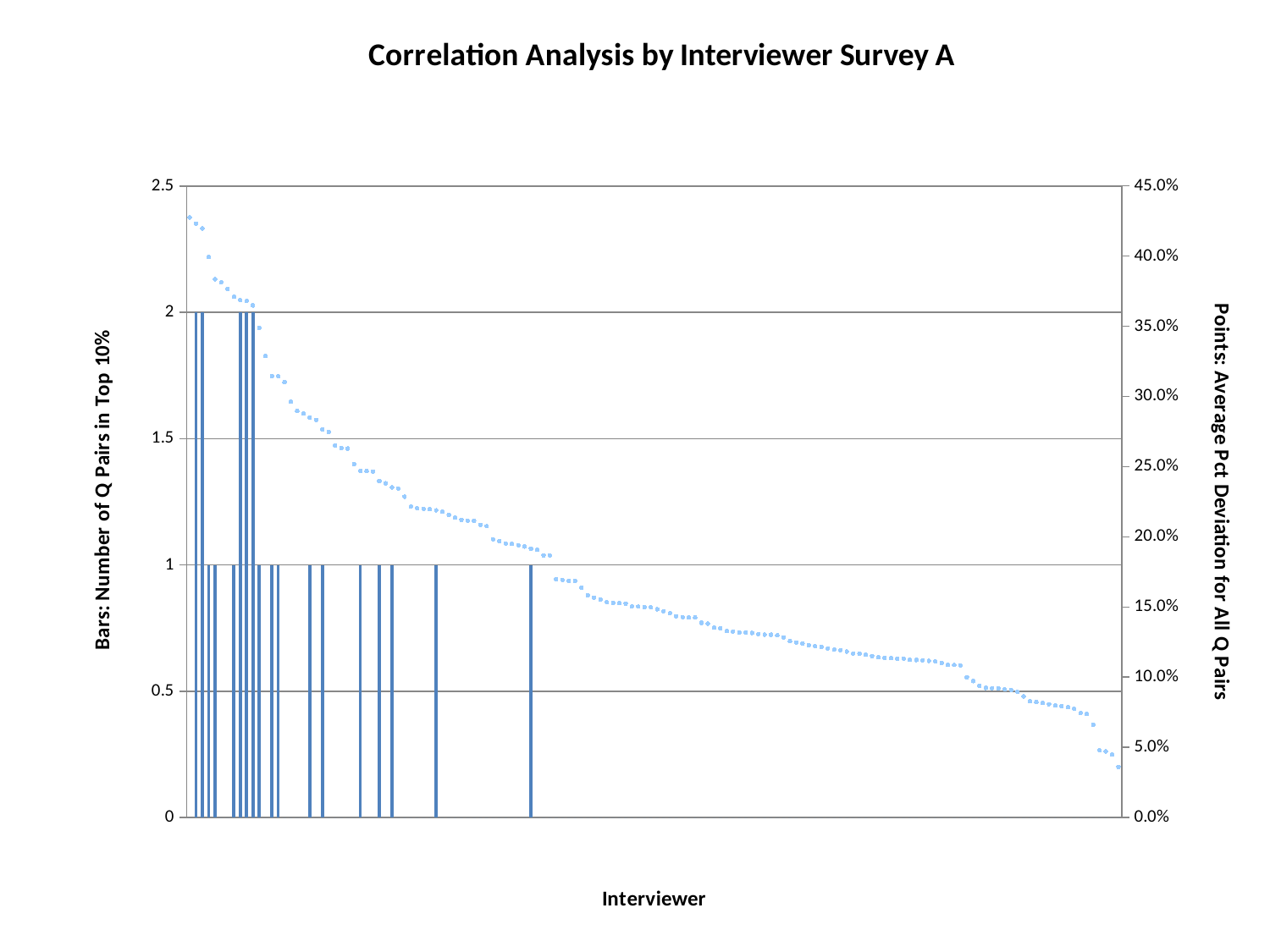

### Chart: Correlation Analysis by Interviewer Survey A

| Category | Sum of Times in Top 10% | Average Percentile |
|---|---|---|
| 532 | 0.0 | 0.4275418048632114 |
| 537 | 2.0 | 0.4231675685361666 |
| 539 | 2.0 | 0.4196927945603815 |
| 528 | 1.0 | 0.39942799047767663 |
| 1363 | 1.0 | 0.3834634630736664 |
| 523 | 0.0 | 0.3814248299760192 |
| 831 | 0.0 | 0.3766261033655039 |
| 1321 | 1.0 | 0.37091973363192454 |
| 1864 | 2.0 | 0.36855155511385945 |
| 520 | 2.0 | 0.3679850245929453 |
| 777 | 2.0 | 0.36486596871142063 |
| 1552 | 1.0 | 0.348782555426654 |
| 1338 | 0.0 | 0.32879956925354076 |
| 1861 | 1.0 | 0.314505406583686 |
| 1862 | 1.0 | 0.31439987292936705 |
| 850 | 0.0 | 0.310157278642632 |
| 836 | 0.0 | 0.2963552117132011 |
| 312 | 0.0 | 0.2896824879556913 |
| 833 | 0.0 | 0.2877942451973873 |
| 1009 | 1.0 | 0.2850844965368584 |
| 540 | 0.0 | 0.28329975375888716 |
| 758 | 1.0 | 0.27660261847874396 |
| 909 | 0.0 | 0.2746954390546073 |
| 1551 | 0.0 | 0.2651575539410166 |
| 837 | 0.0 | 0.26318057506427917 |
| 912 | 0.0 | 0.2629410572645575 |
| 1863 | 0.0 | 0.25193794754895565 |
| 907 | 1.0 | 0.24695931712512814 |
| 791 | 0.0 | 0.2467713096086282 |
| 788 | 0.0 | 0.24648933368081197 |
| 1604 | 1.0 | 0.23969040493490001 |
| 760 | 0.0 | 0.23813898662342267 |
| 759 | 1.0 | 0.23515523393669457 |
| 761 | 0.0 | 0.23439008506518866 |
| 773 | 0.0 | 0.22860193827935849 |
| 787 | 0.0 | 0.2214766376352755 |
| 851 | 0.0 | 0.22032739861521441 |
| 1865 | 0.0 | 0.21992694168156823 |
| 1326 | 0.0 | 0.21965145129651978 |
| 1208 | 1.0 | 0.21886034724771608 |
| 1130 | 0.0 | 0.21782423328402134 |
| 1117 | 0.0 | 0.21569649767198074 |
| 533 | 0.0 | 0.2137121330636004 |
| 125 | 0.0 | 0.21208824573619608 |
| 767 | 0.0 | 0.21136935631364154 |
| 910 | 0.0 | 0.21133344861520872 |
| 1129 | 0.0 | 0.20857864130308468 |
| 762 | 0.0 | 0.20750459610490435 |
| 913 | 0.0 | 0.19824838266216793 |
| 768 | 0.0 | 0.19693438147096812 |
| 541 | 0.0 | 0.195205977858653 |
| 123 | 0.0 | 0.19492949345550972 |
| 124 | 0.0 | 0.1940495816177168 |
| 609 | 0.0 | 0.19301963006618733 |
| 1206 | 1.0 | 0.1916214491962745 |
| 1553 | 0.0 | 0.19077281265173918 |
| 783 | 0.0 | 0.18683180822996423 |
| 1127 | 0.0 | 0.1866824023711148 |
| 764 | 0.0 | 0.16984640122954683 |
| 765 | 0.0 | 0.16928809392987376 |
| 790 | 0.0 | 0.16860833677106937 |
| 1118 | 0.0 | 0.16853239481921695 |
| 1137 | 0.0 | 0.16373139370139783 |
| 1121 | 0.0 | 0.15835084527226806 |
| 766 | 0.0 | 0.15672423298734764 |
| 1753 | 0.0 | 0.15519773023932457 |
| 1205 | 0.0 | 0.15337490124069506 |
| 122 | 0.0 | 0.15290169973566928 |
| 752 | 0.0 | 0.1527393793834675 |
| 306 | 0.0 | 0.15244730115388552 |
| 778 | 0.0 | 0.15042981229641716 |
| 763 | 0.0 | 0.1502469220849864 |
| 755 | 0.0 | 0.14992062166196654 |
| 795 | 0.0 | 0.14967837768724826 |
| 786 | 0.0 | 0.14836749180587863 |
| 1331 | 0.0 | 0.14700984432191563 |
| 756 | 0.0 | 0.14548598150101844 |
| 1144 | 0.0 | 0.1434334516212847 |
| 1357 | 0.0 | 0.14283701232298013 |
| 1119 | 0.0 | 0.1425552938205316 |
| 753 | 0.0 | 0.14245018266738788 |
| 775 | 0.0 | 0.1386972442183342 |
| 1336 | 0.0 | 0.13814344053195954 |
| 782 | 0.0 | 0.13521903702802307 |
| 1752 | 0.0 | 0.13492245698039723 |
| 1751 | 0.0 | 0.13287651941448736 |
| 1484 | 0.0 | 0.13257082785445115 |
| 1345 | 0.0 | 0.13182813768446028 |
| 757 | 0.0 | 0.13177996171430142 |
| 1756 | 0.0 | 0.13147687319317822 |
| 1755 | 0.0 | 0.1306429915006892 |
| 603 | 0.0 | 0.13030590418824425 |
| 770 | 0.0 | 0.13026366358126956 |
| 1581 | 0.0 | 0.1297541516794326 |
| 1011 | 0.0 | 0.1283014824203448 |
| 789 | 0.0 | 0.12564645288097012 |
| 1583 | 0.0 | 0.1247691799535105 |
| 785 | 0.0 | 0.12385891367918081 |
| 784 | 0.0 | 0.12272634031010803 |
| 1605 | 0.0 | 0.12196929541575388 |
| 266 | 0.0 | 0.12148447056754379 |
| 771 | 0.0 | 0.12051259752672548 |
| 1013 | 0.0 | 0.11951643581041523 |
| 754 | 0.0 | 0.11922611859444032 |
| 1341 | 0.0 | 0.11820969179141562 |
| 776 | 0.0 | 0.11679636126005999 |
| 1012 | 0.0 | 0.11673497074652908 |
| 1584 | 0.0 | 0.11601981279441506 |
| 772 | 0.0 | 0.11506508958509605 |
| 264 | 0.0 | 0.1140633431068803 |
| 781 | 0.0 | 0.11371562904730677 |
| 796 | 0.0 | 0.11352050231179145 |
| 797 | 0.0 | 0.1132069791176169 |
| 1008 | 0.0 | 0.11320276878860346 |
| 1324 | 0.0 | 0.11227903748526775 |
| 605 | 0.0 | 0.11224044132724942 |
| 1327 | 0.0 | 0.11197907439027488 |
| 1754 | 0.0 | 0.11159433292927928 |
| 1483 | 0.0 | 0.11127582925423801 |
| 1330 | 0.0 | 0.11013791170757115 |
| 604 | 0.0 | 0.10867918958728992 |
| 263 | 0.0 | 0.10867899902779075 |
| 792 | 0.0 | 0.1083154224535461 |
| 127 | 0.0 | 0.09997126495451236 |
| 261 | 0.0 | 0.09717317273993425 |
| 769 | 0.0 | 0.09390729864657522 |
| 265 | 0.0 | 0.09234848693518136 |
| 262 | 0.0 | 0.09221933069185673 |
| 774 | 0.0 | 0.09193503890534767 |
| 1585 | 0.0 | 0.09126024118862748 |
| 452 | 0.0 | 0.09097726920023796 |
| 1485 | 0.0 | 0.08953791298346245 |
| 1602 | 0.0 | 0.0862879547757715 |
| 457 | 0.0 | 0.08284215170607297 |
| 1135 | 0.0 | 0.0823236531557 |
| 453 | 0.0 | 0.08160403861623927 |
| 454 | 0.0 | 0.08076217312585107 |
| 612 | 0.0 | 0.0798010352542956 |
| 1582 | 0.0 | 0.07932816460185052 |
| 610 | 0.0 | 0.07860103982234201 |
| 1126 | 0.0 | 0.07735810389878486 |
| 1133 | 0.0 | 0.07442192785242942 |
| 1606 | 0.0 | 0.07373369586565406 |
| 456 | 0.0 | 0.06617255019415305 |
| 128 | 0.0 | 0.04788805589281856 |
| 455 | 0.0 | 0.04710739532777932 |
| 608 | 0.0 | 0.0448203065942483 |
| 126 | 0.0 | 0.036111992436400515 |